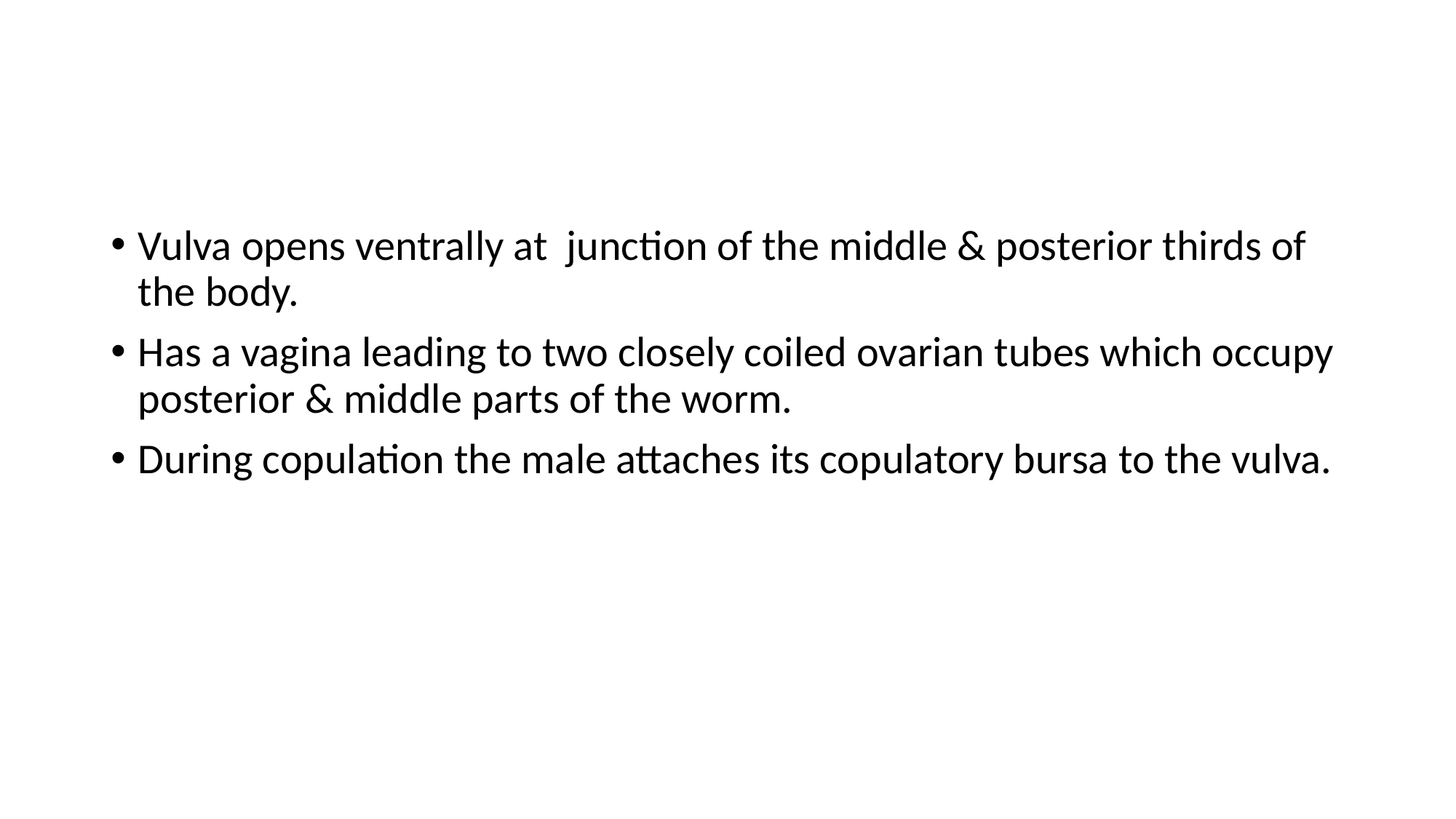

Vulva opens ventrally at  junction of the middle & posterior thirds of the body.
Has a vagina leading to two closely coiled ovarian tubes which occupy posterior & middle parts of the worm.
During copulation the male attaches its copulatory bursa to the vulva.